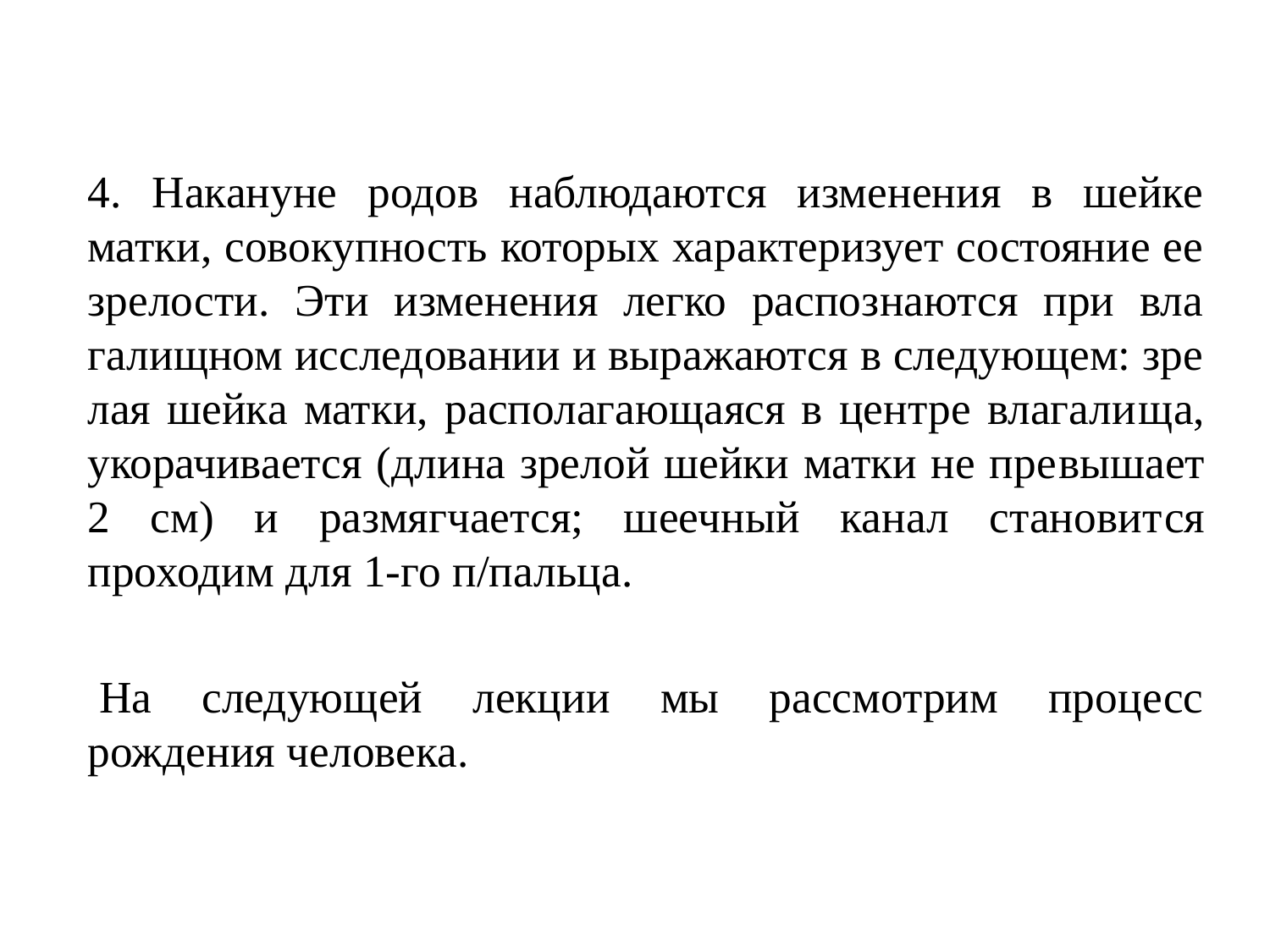

4. Накануне родов наблюдаются изменения в шейке матки, совокупность которых характеризует состояние ее зрелости. Эти изменения легко распознаются при вла­галищном исследовании и выражаются в следующем: зре­лая шейка матки, располагающаяся в центре влагали­ща, укорачивается (длина зрелой шейки матки не пре­вышает 2 см) и размягчается; шеечный канал становит­ся проходим для 1-го п/пальца.

 На следующей лекции мы рассмотрим процесс рождения человека.